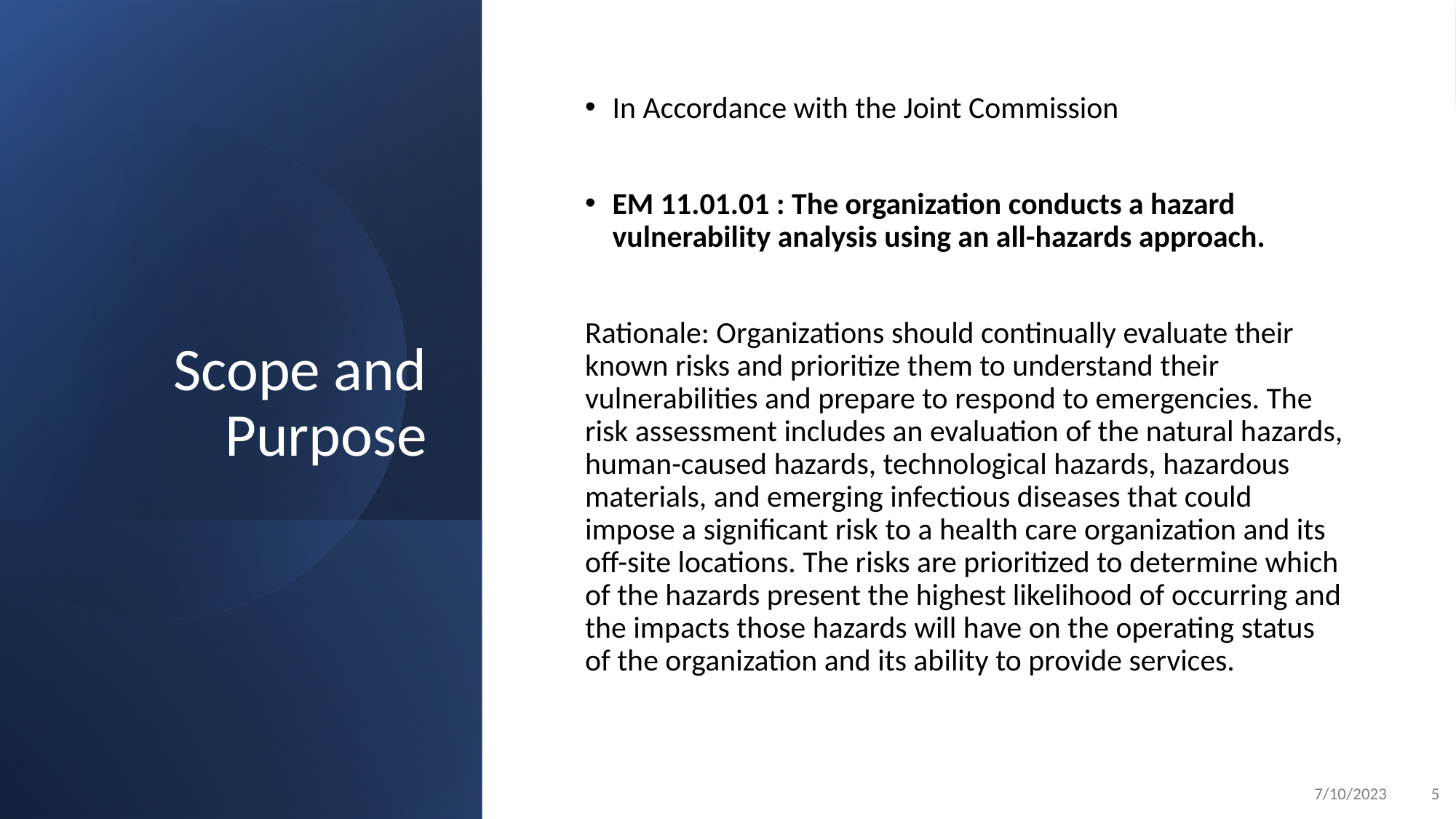

# Scope and Purpose
In Accordance with the Joint Commission

EM 11.01.01 : The organization conducts a hazard vulnerability analysis using an all-hazards approach.

Rationale: Organizations should continually evaluate their known risks and prioritize them to understand their vulnerabilities and prepare to respond to emergencies. The risk assessment includes an evaluation of the natural hazards, human-caused hazards, technological hazards, hazardous materials, and emerging infectious diseases that could impose a significant risk to a health care organization and its off-site locations. The risks are prioritized to determine which of the hazards present the highest likelihood of occurring and the impacts those hazards will have on the operating status of the organization and its ability to provide services.

7/10/2023
5